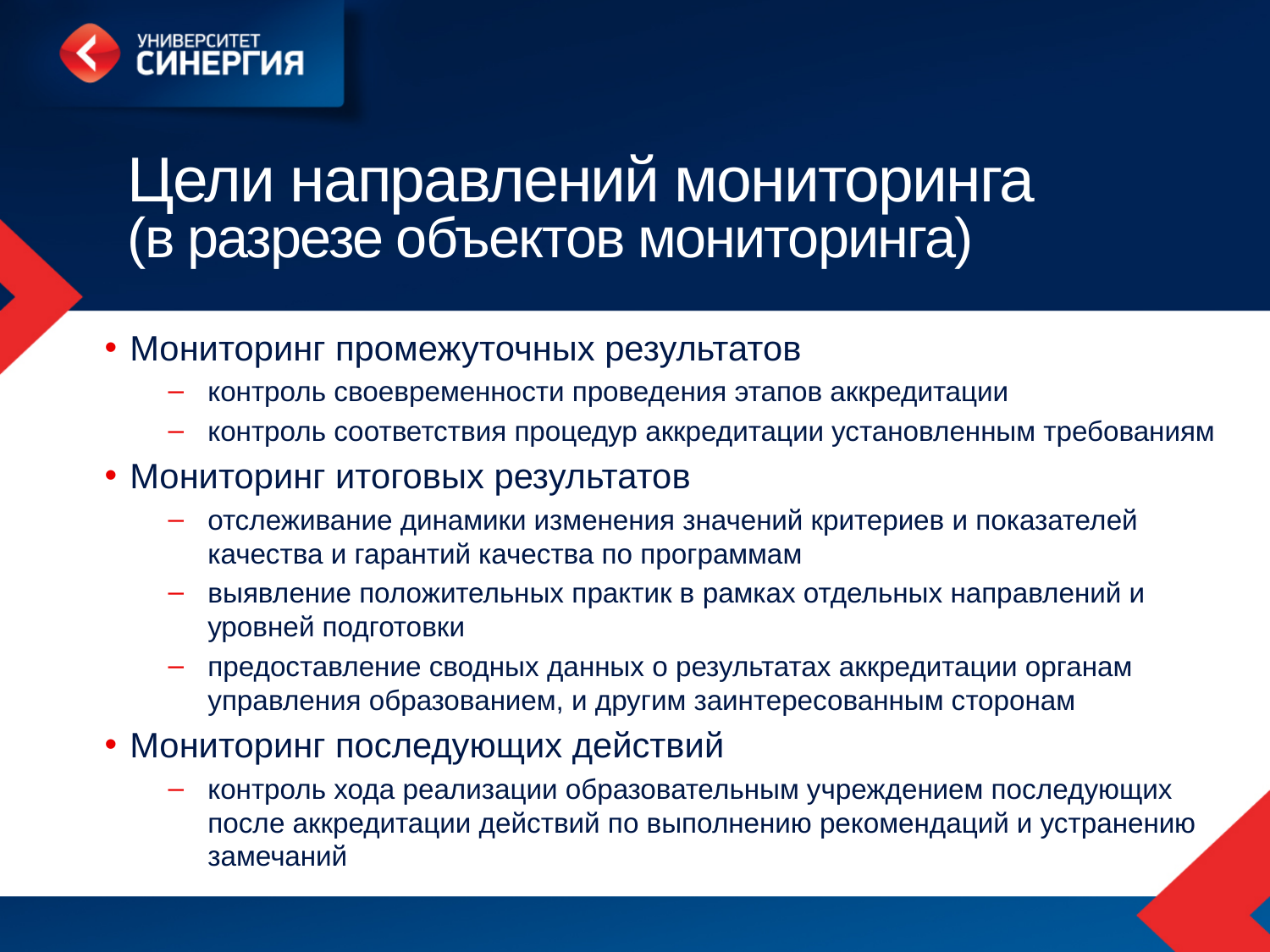

# Цели направлений мониторинга (в разрезе объектов мониторинга)
Мониторинг промежуточных результатов
контроль своевременности проведения этапов аккредитации
контроль соответствия процедур аккредитации установленным требованиям
Мониторинг итоговых результатов
отслеживание динамики изменения значений критериев и показателей качества и гарантий качества по программам
выявление положительных практик в рамках отдельных направлений и уровней подготовки
предоставление сводных данных о результатах аккредитации органам управления образованием, и другим заинтересованным сторонам
Мониторинг последующих действий
контроль хода реализации образовательным учреждением последующих после аккредитации действий по выполнению рекомендаций и устранению замечаний